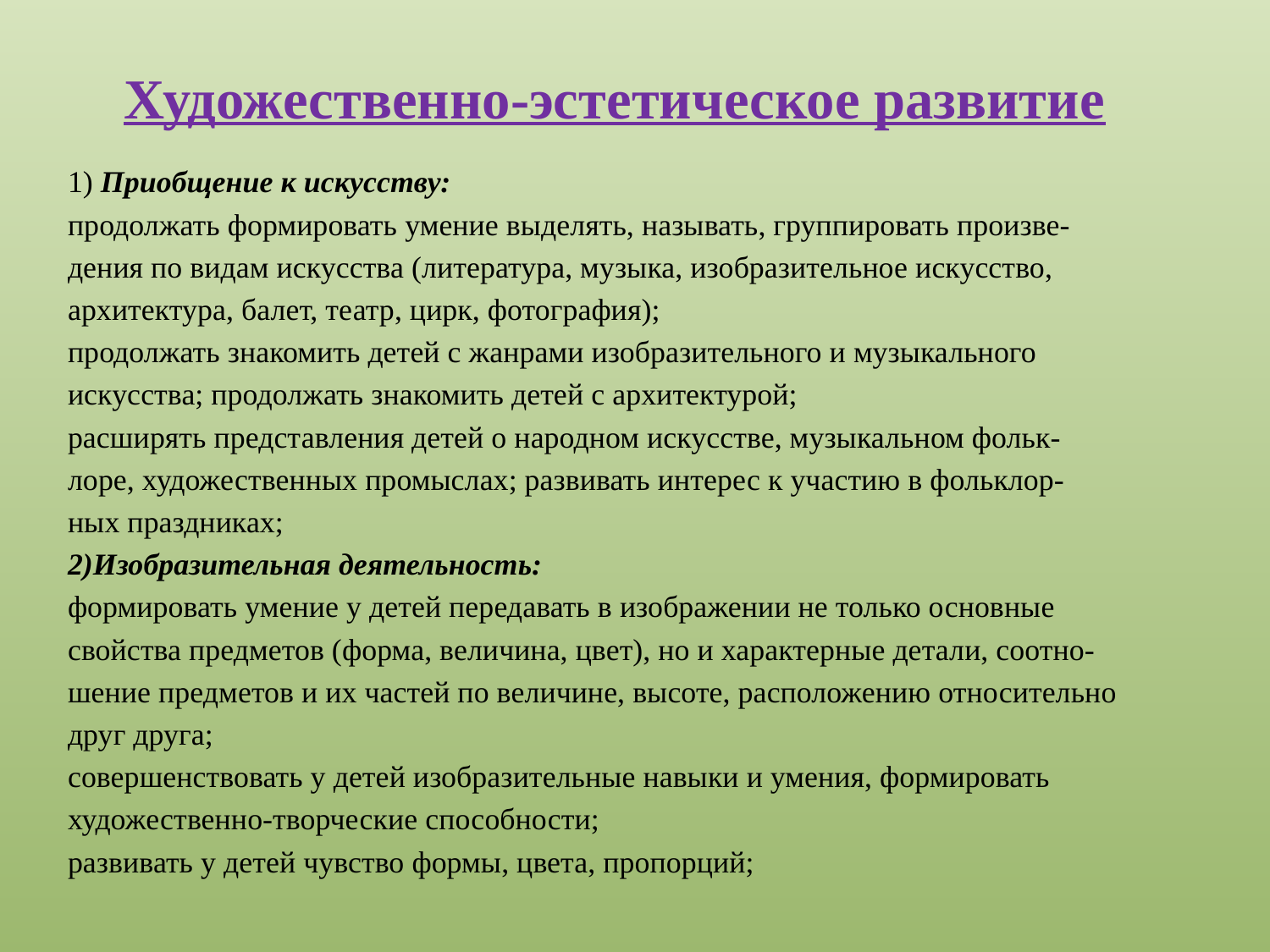

# Художественно-эстетическое развитие
1) Приобщение к искусству:
продолжать формировать умение выделять, называть, группировать произве-
дения по видам искусства (литература, музыка, изобразительное искусство,
архитектура, балет, театр, цирк, фотография);
продолжать знакомить детей с жанрами изобразительного и музыкального
искусства; продолжать знакомить детей с архитектурой;
расширять представления детей о народном искусстве, музыкальном фольк-
лоре, художественных промыслах; развивать интерес к участию в фольклор-
ных праздниках;
2)Изобразительная деятельность:
формировать умение у детей передавать в изображении не только основные
свойства предметов (форма, величина, цвет), но и характерные детали, соотно-
шение предметов и их частей по величине, высоте, расположению относительно
друг друга;
совершенствовать у детей изобразительные навыки и умения, формировать
художественно-творческие способности;
развивать у детей чувство формы, цвета, пропорций;